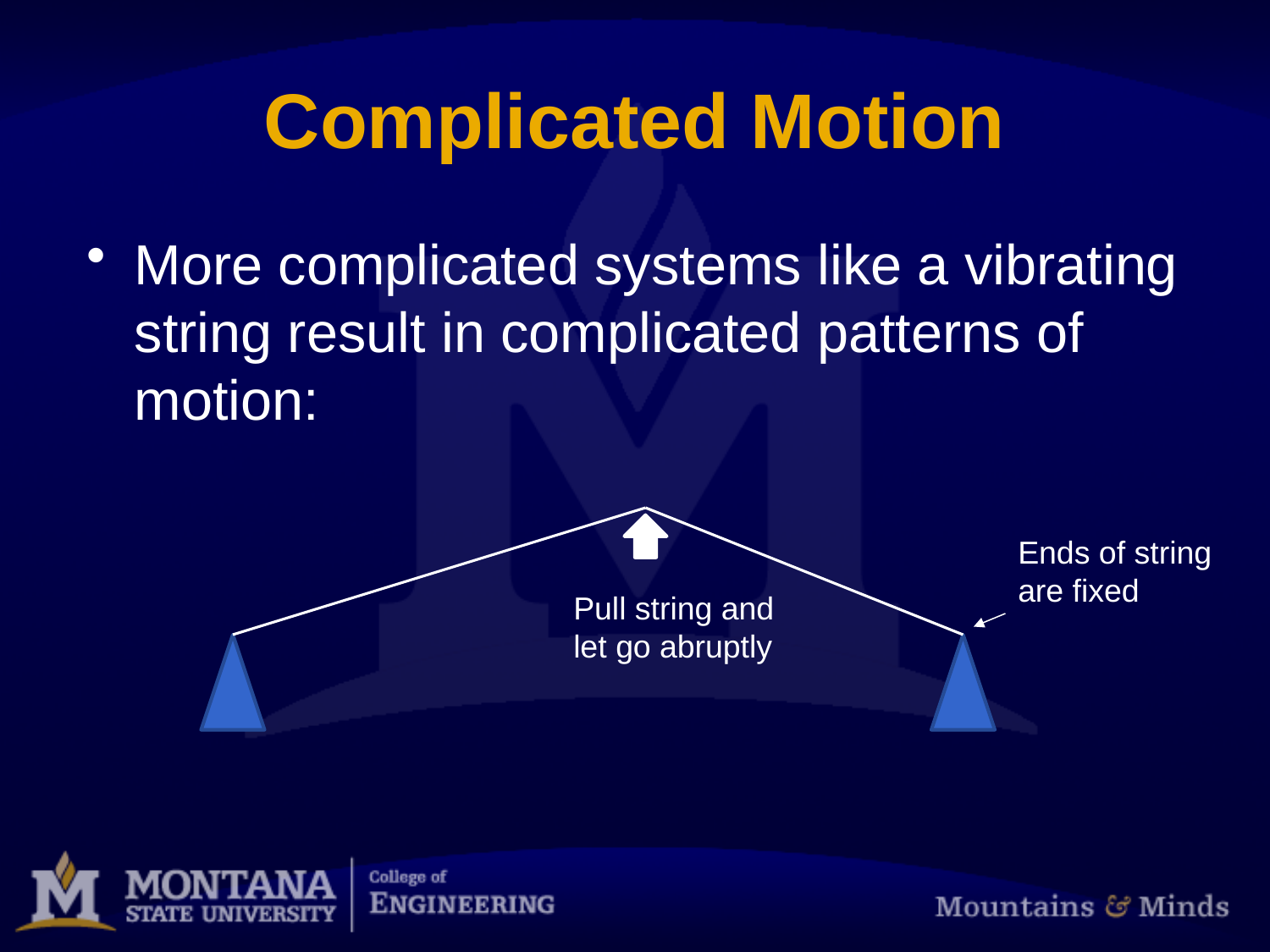

# Complicated Motion
More complicated systems like a vibrating string result in complicated patterns of motion:

Ends of string are fixed
Pull string and let go abruptly